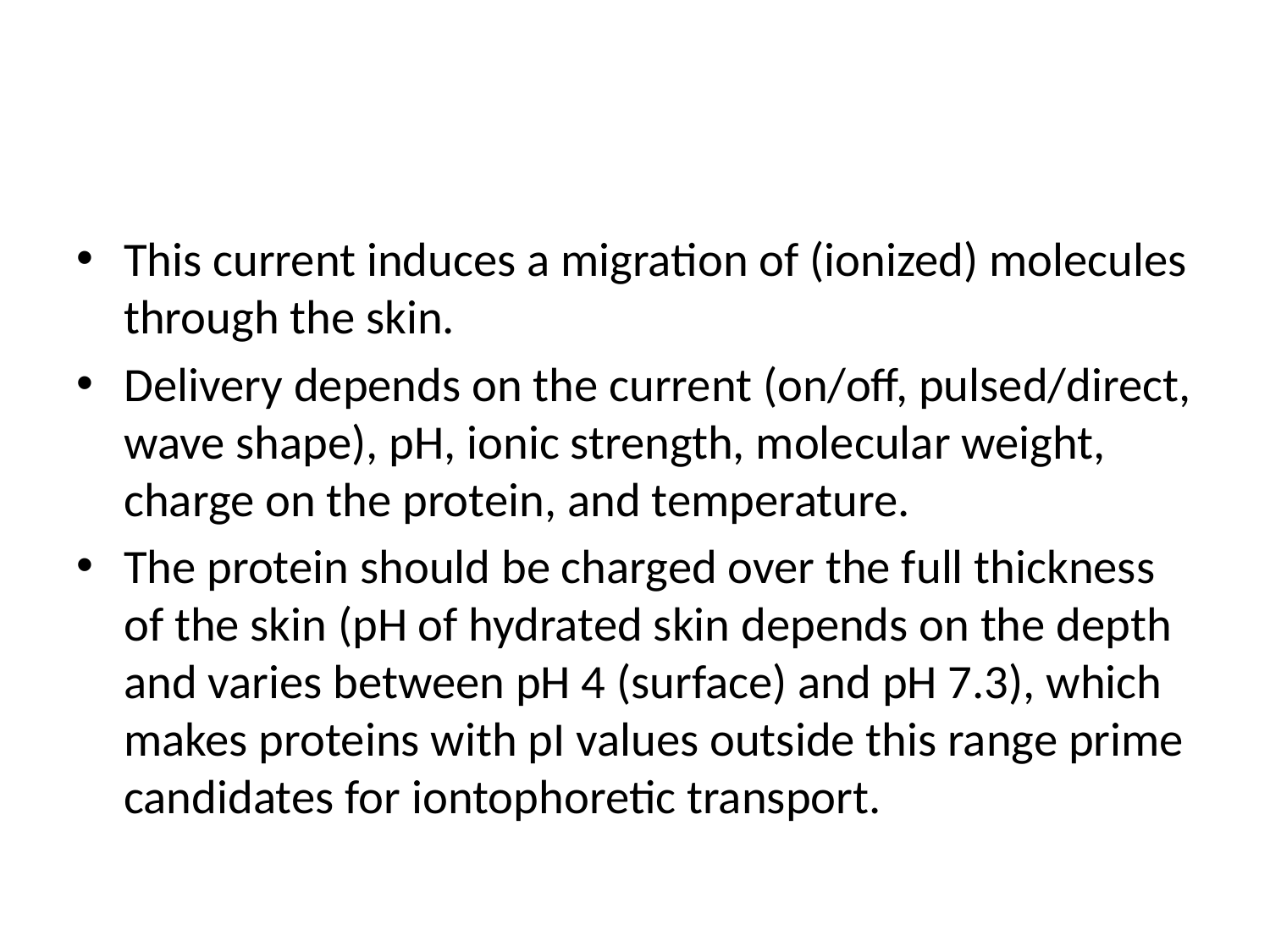

#
This current induces a migration of (ionized) molecules through the skin.
Delivery depends on the current (on/off, pulsed/direct, wave shape), pH, ionic strength, molecular weight, charge on the protein, and temperature.
The protein should be charged over the full thickness of the skin (pH of hydrated skin depends on the depth and varies between pH 4 (surface) and pH 7.3), which makes proteins with pI values outside this range prime candidates for iontophoretic transport.